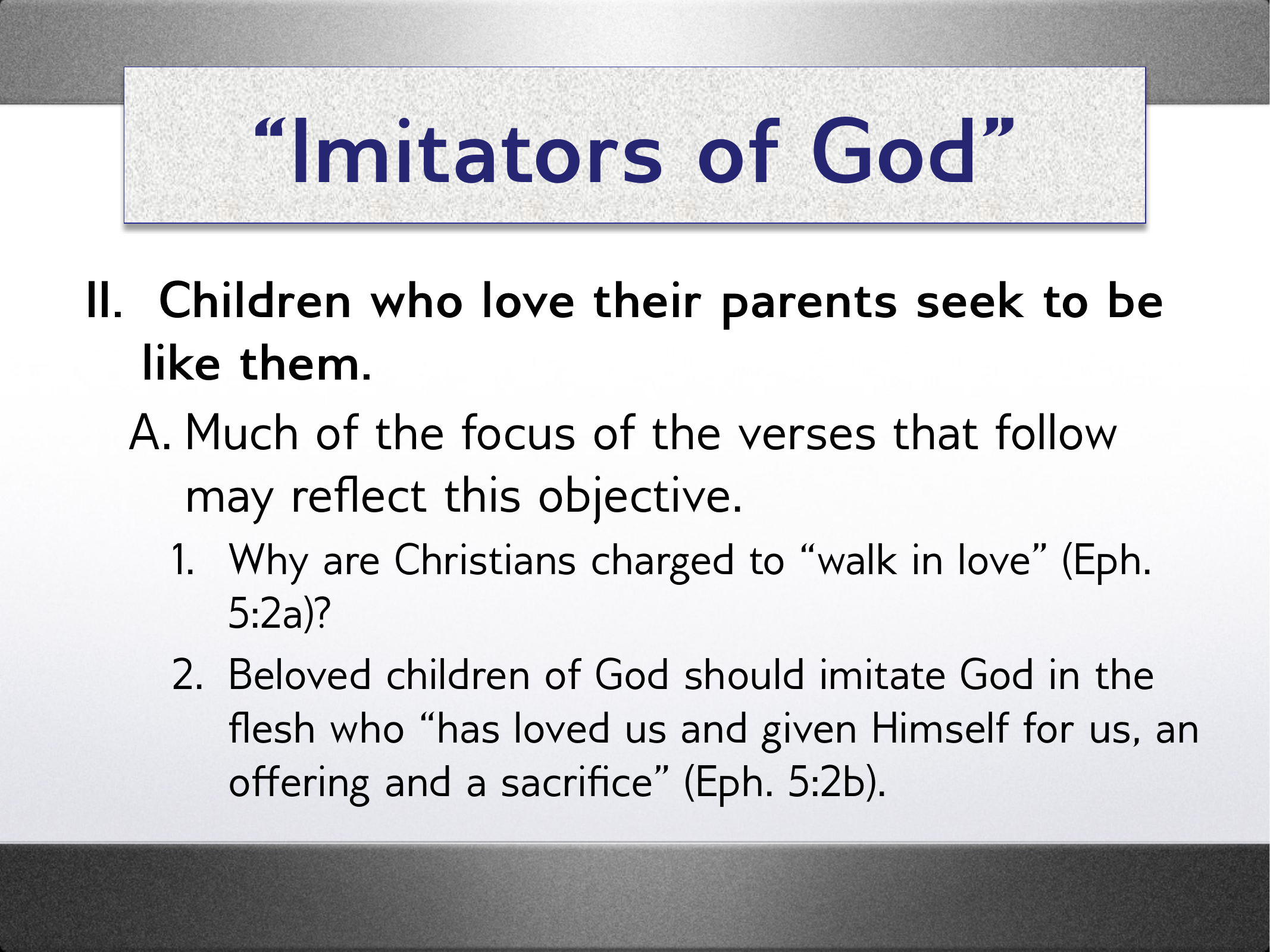

# “Imitators of God”
II.  Children who love their parents seek to be like them.
A.	Much of the focus of the verses that follow may reflect this objective.
1.	Why are Christians charged to “walk in love” (Eph. 5:2a)?
2.	Beloved children of God should imitate God in the flesh who “has loved us and given Himself for us, an offering and a sacrifice” (Eph. 5:2b).